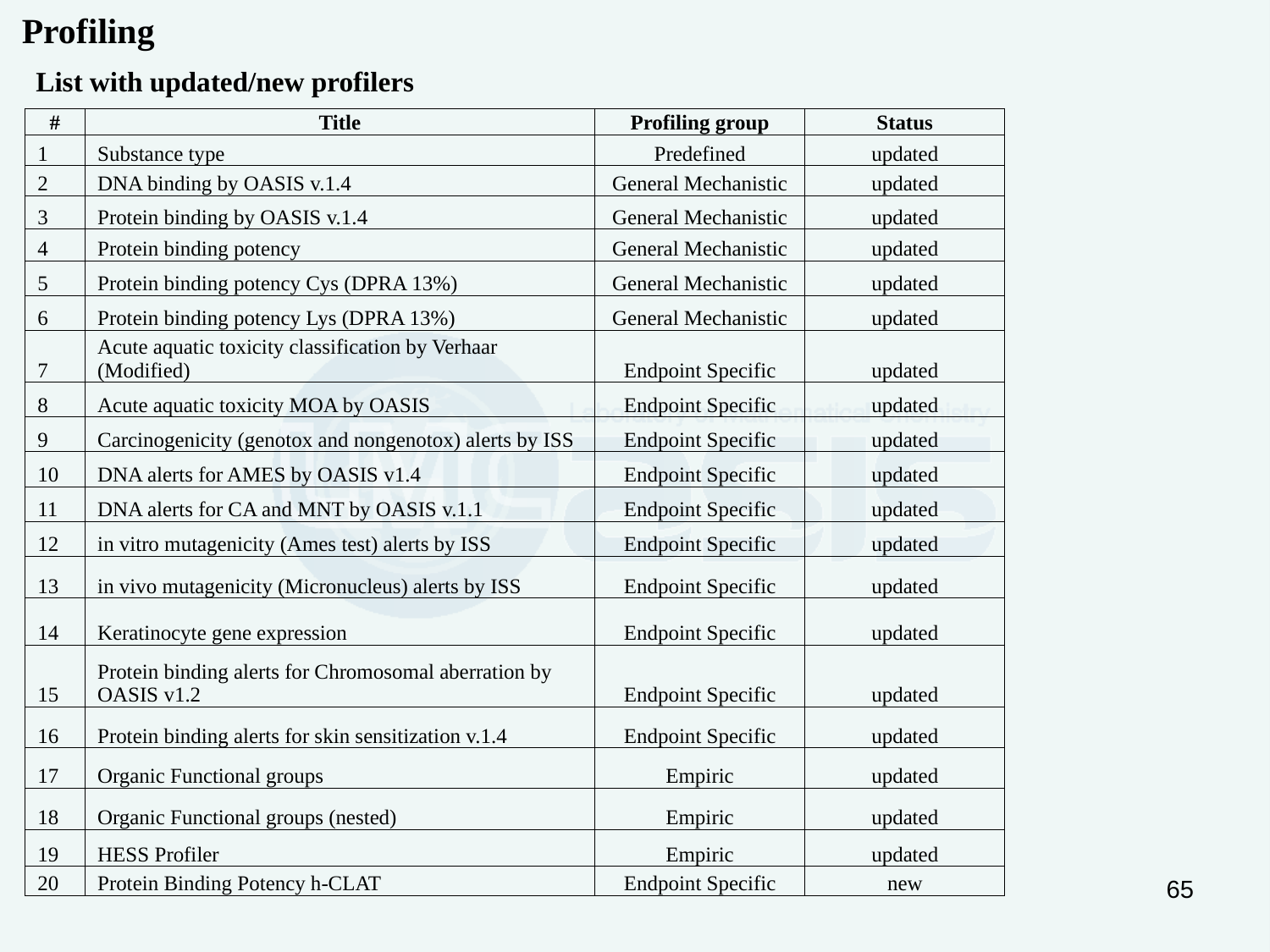

Profiling
List with updated/new profilers

| # | Title | Profiling group | Status |
| --- | --- | --- | --- |
| 1 | Substance type | Predefined | updated |
| 2 | DNA binding by OASIS v.1.4 | General Mechanistic | updated |
| 3 | Protein binding by OASIS v.1.4 | General Mechanistic | updated |
| 4 | Protein binding potency | General Mechanistic | updated |
| 5 | Protein binding potency Cys (DPRA 13%) | General Mechanistic | updated |
| 6 | Protein binding potency Lys (DPRA 13%) | General Mechanistic | updated |
| 7 | Acute aquatic toxicity classification by Verhaar (Modified) | Endpoint Specific | updated |
| 8 | Acute aquatic toxicity MOA by OASIS | Endpoint Specific | updated |
| 9 | Carcinogenicity (genotox and nongenotox) alerts by ISS | Endpoint Specific | updated |
| 10 | DNA alerts for AMES by OASIS v1.4 | Endpoint Specific | updated |
| 11 | DNA alerts for CA and MNT by OASIS v.1.1 | Endpoint Specific | updated |
| 12 | in vitro mutagenicity (Ames test) alerts by ISS | Endpoint Specific | updated |
| 13 | in vivo mutagenicity (Micronucleus) alerts by ISS | Endpoint Specific | updated |
| 14 | Keratinocyte gene expression | Endpoint Specific | updated |
| 15 | Protein binding alerts for Chromosomal aberration by OASIS v1.2 | Endpoint Specific | updated |
| 16 | Protein binding alerts for skin sensitization v.1.4 | Endpoint Specific | updated |
| 17 | Organic Functional groups | Empiric | updated |
| 18 | Organic Functional groups (nested) | Empiric | updated |
| 19 | HESS Profiler | Empiric | updated |
| 20 | Protein Binding Potency h-CLAT | Endpoint Specific | new |

65